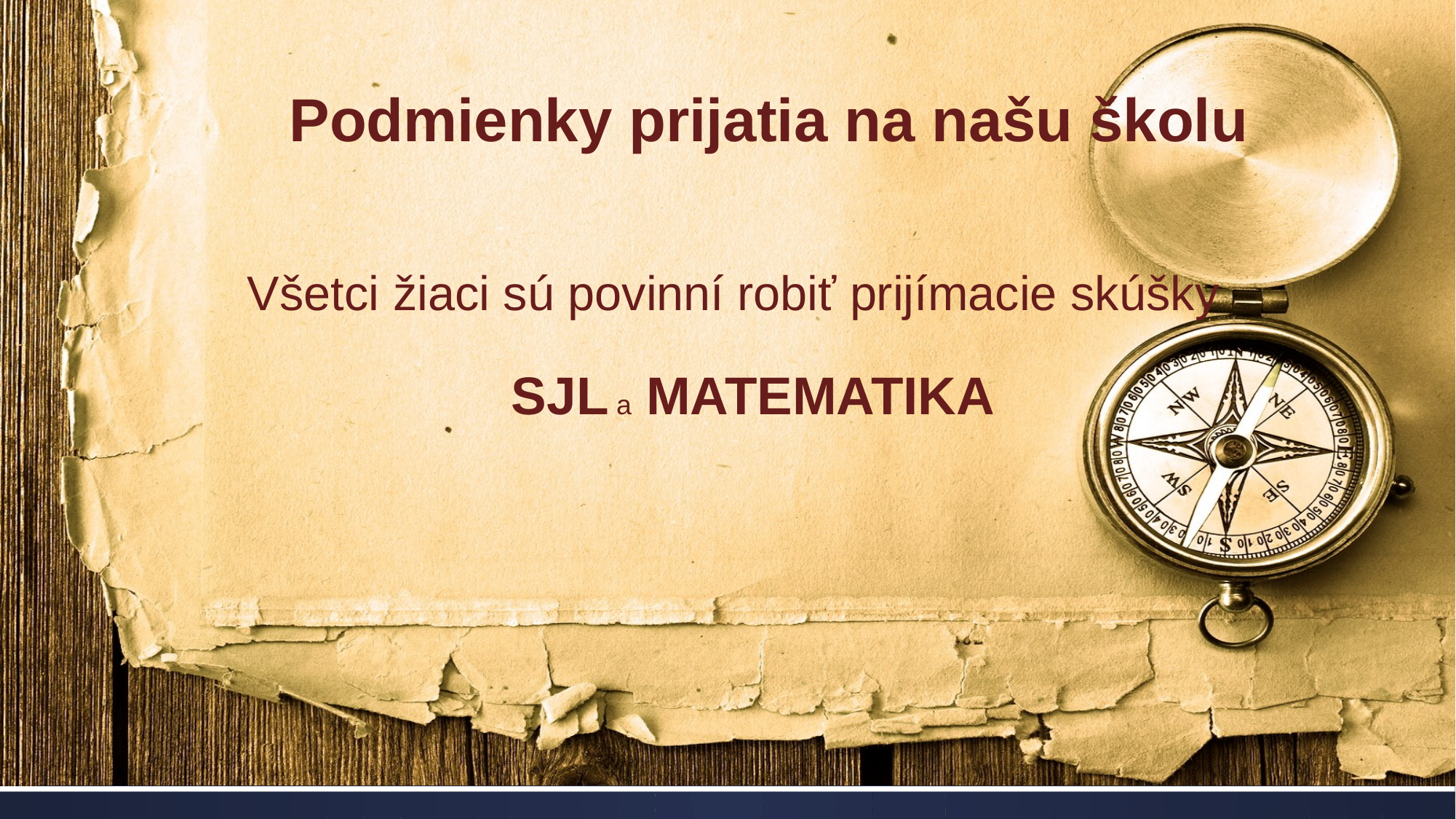

# Podmienky prijatia na našu školu

Všetci žiaci sú povinní robiť prijímacie skúšky

               SJL a MATEMATIKA